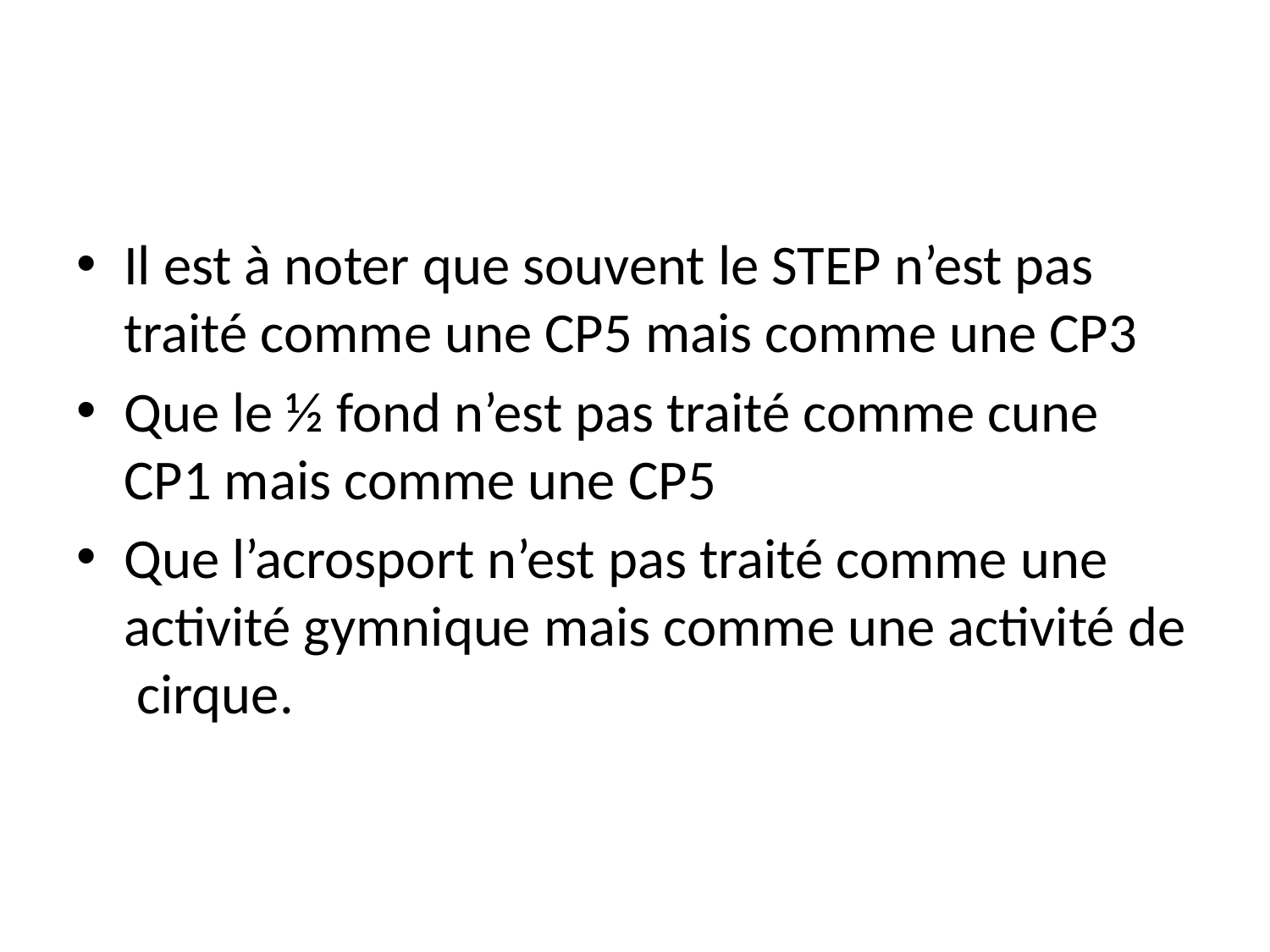

#
Il est à noter que souvent le STEP n’est pas traité comme une CP5 mais comme une CP3
Que le ½ fond n’est pas traité comme cune CP1 mais comme une CP5
Que l’acrosport n’est pas traité comme une activité gymnique mais comme une activité de  cirque.